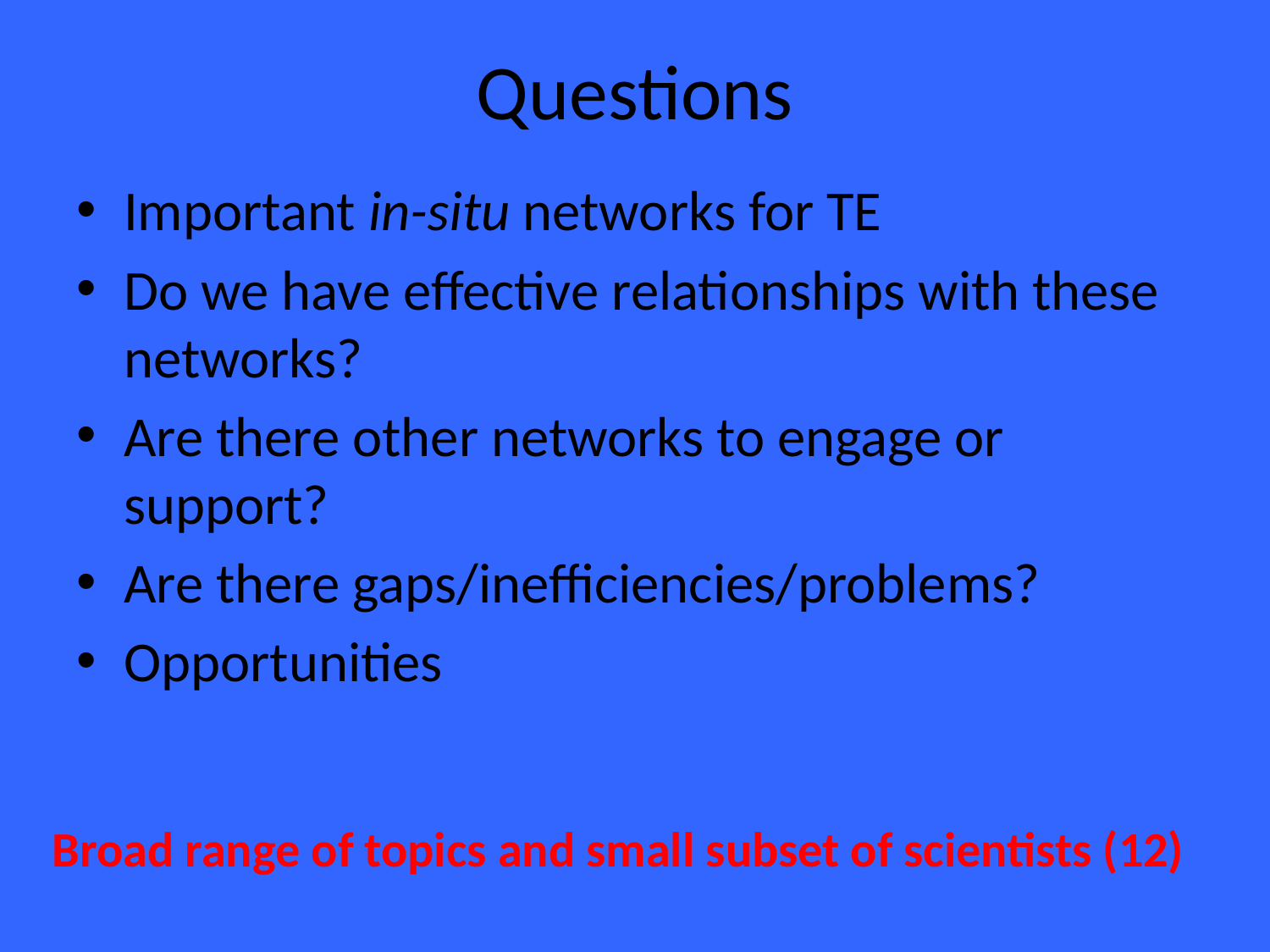

# Questions
Important in-situ networks for TE
Do we have effective relationships with these networks?
Are there other networks to engage or support?
Are there gaps/inefficiencies/problems?
Opportunities
Broad range of topics and small subset of scientists (12)